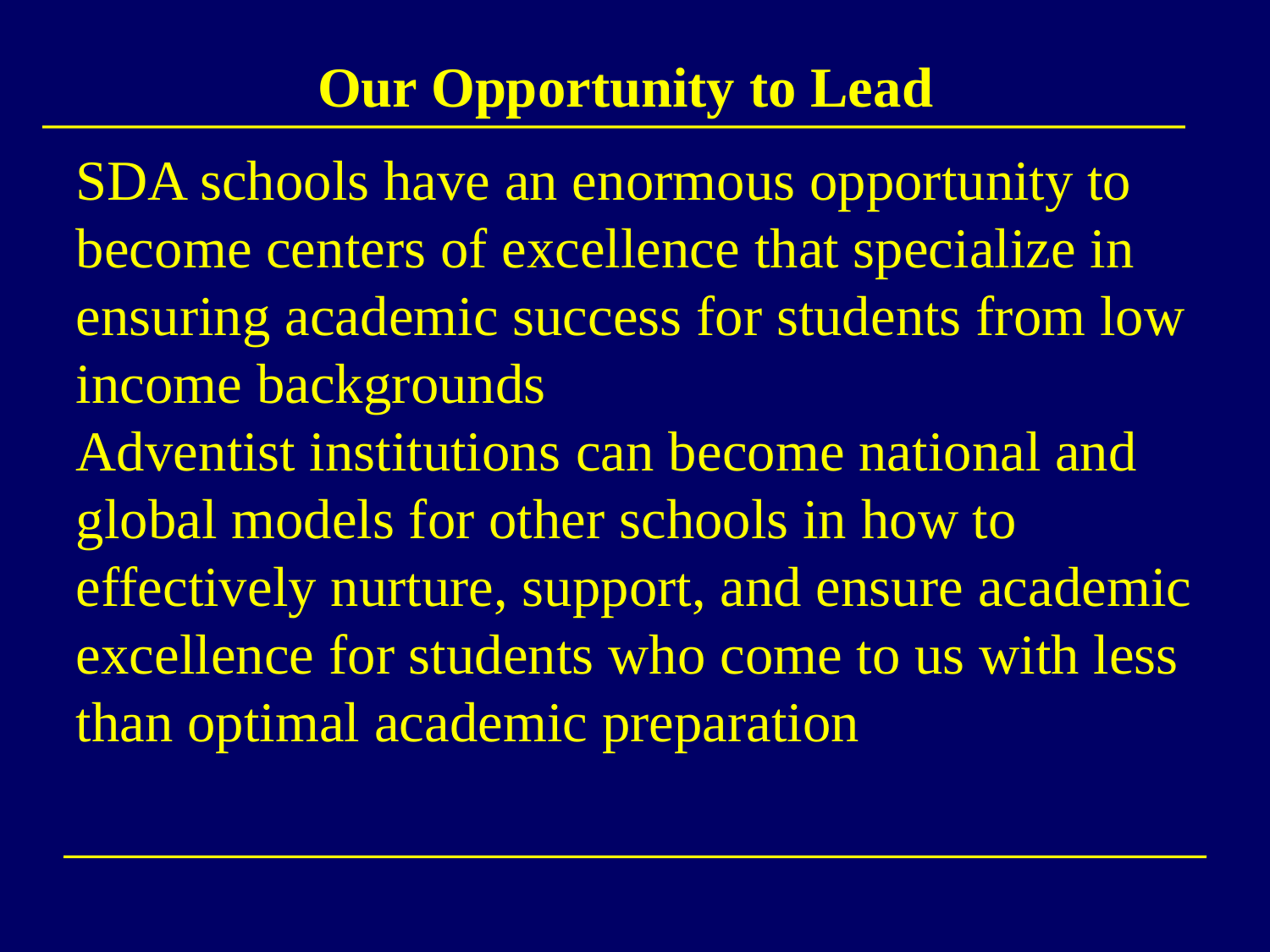

# Our Opportunity to Lead

SDA schools have an enormous opportunity to become centers of excellence that specialize in ensuring academic success for students from low income backgrounds
Adventist institutions can become national and global models for other schools in how to effectively nurture, support, and ensure academic excellence for students who come to us with less than optimal academic preparation